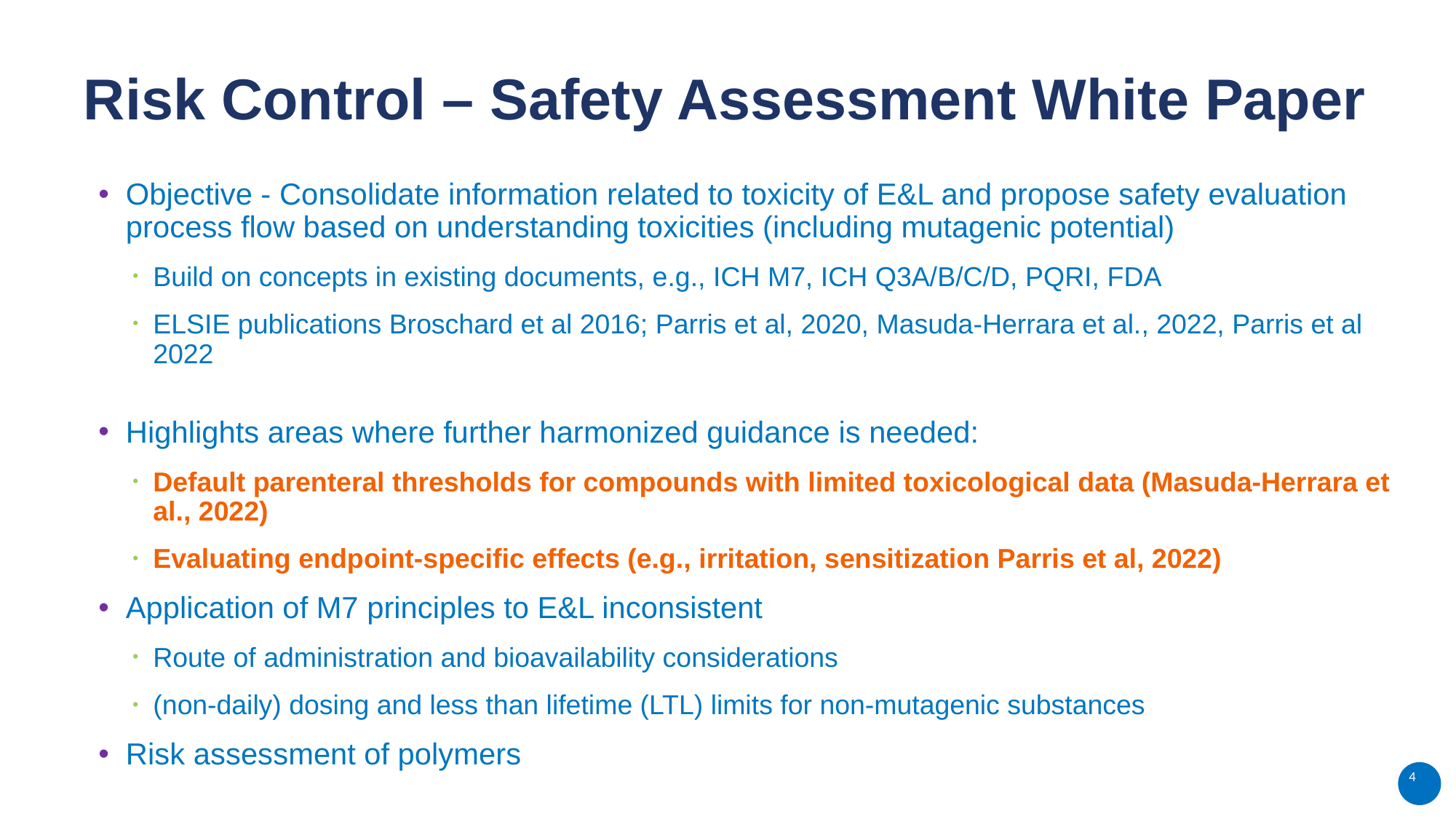

# Risk Control – Safety Assessment White Paper
Objective - Consolidate information related to toxicity of E&L and propose safety evaluation process flow based on understanding toxicities (including mutagenic potential)
Build on concepts in existing documents, e.g., ICH M7, ICH Q3A/B/C/D, PQRI, FDA
ELSIE publications Broschard et al 2016; Parris et al, 2020, Masuda-Herrara et al., 2022, Parris et al 2022
Highlights areas where further harmonized guidance is needed:
Default parenteral thresholds for compounds with limited toxicological data (Masuda-Herrara et al., 2022)
Evaluating endpoint-specific effects (e.g., irritation, sensitization Parris et al, 2022)
Application of M7 principles to E&L inconsistent
Route of administration and bioavailability considerations
(non-daily) dosing and less than lifetime (LTL) limits for non-mutagenic substances
Risk assessment of polymers

4